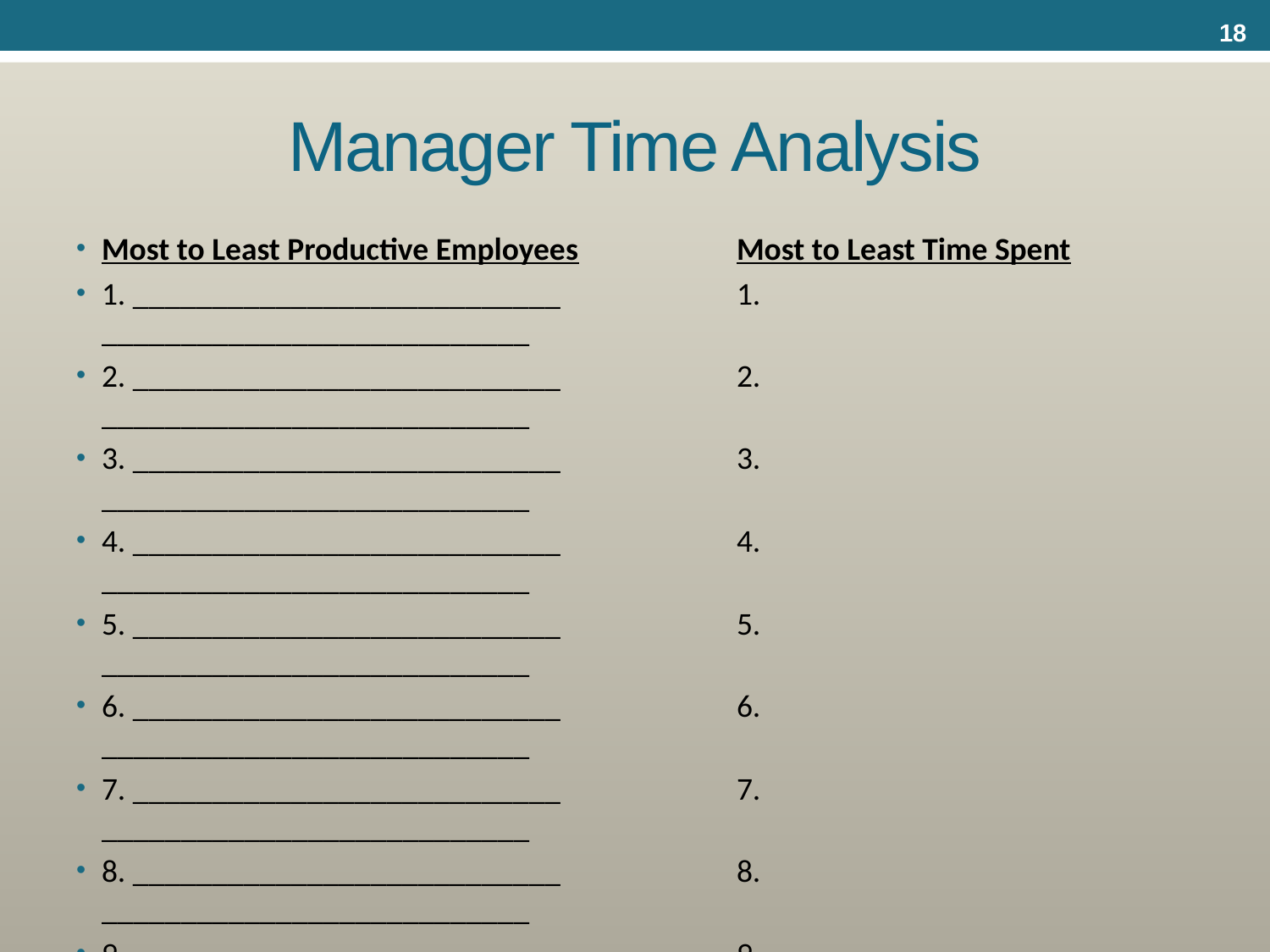

18
# Manager Time Analysis
Most to Least Productive Employees		Most to Least Time Spent
1. ___________________________		1. ___________________________
2. ___________________________		2. ___________________________
3. ___________________________		3. ___________________________
4. ___________________________		4. ___________________________
5. ___________________________		5. ___________________________
6. ___________________________		6. ___________________________
7. ___________________________		7. ___________________________
8. ___________________________		8. ___________________________
9. ___________________________		9. ___________________________
10. __________________________		10. __________________________